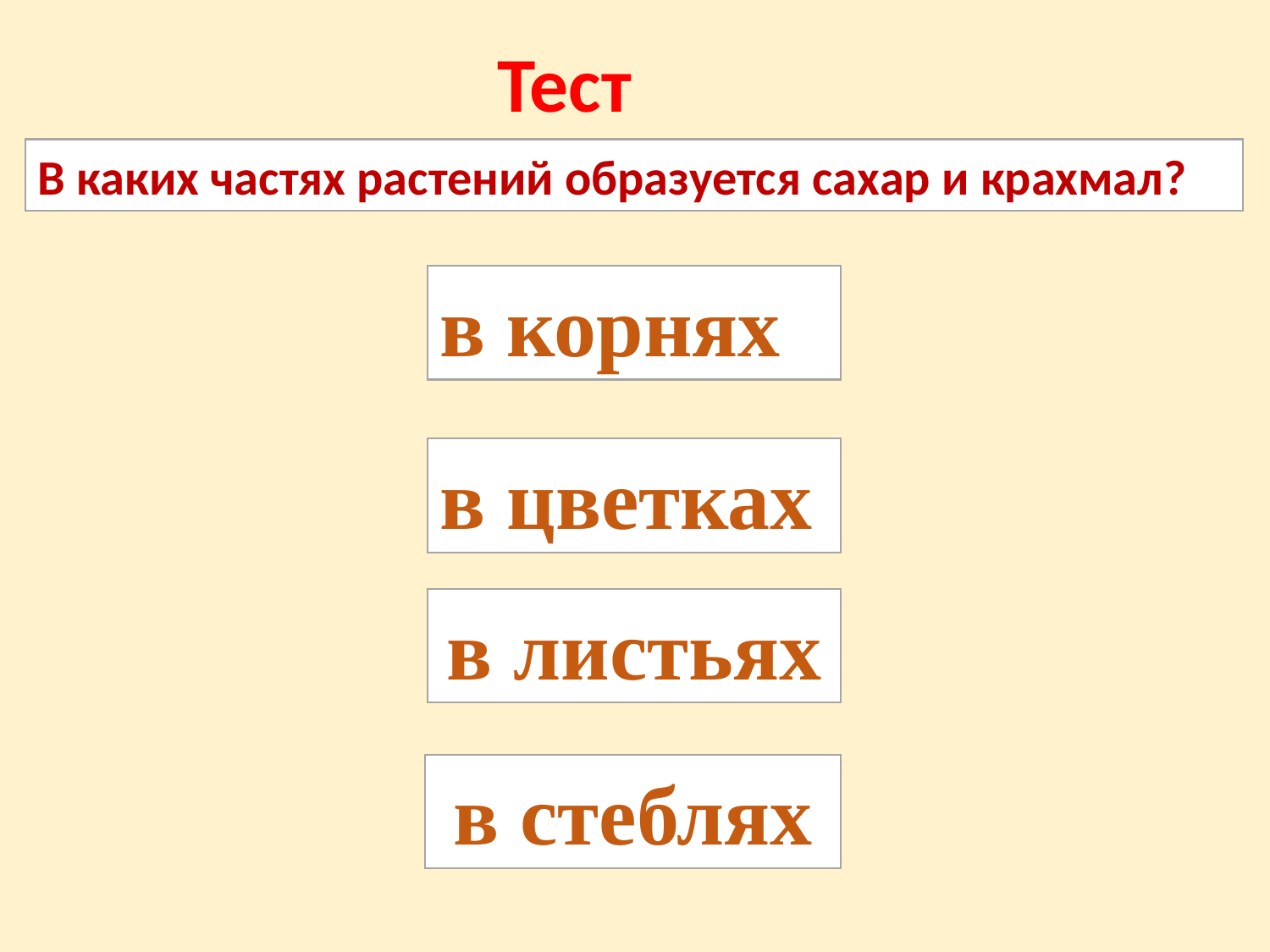

Тест

В каких частях растений образуется сахар и крахмал?
в корнях
в цветках
в листьях
в стеблях